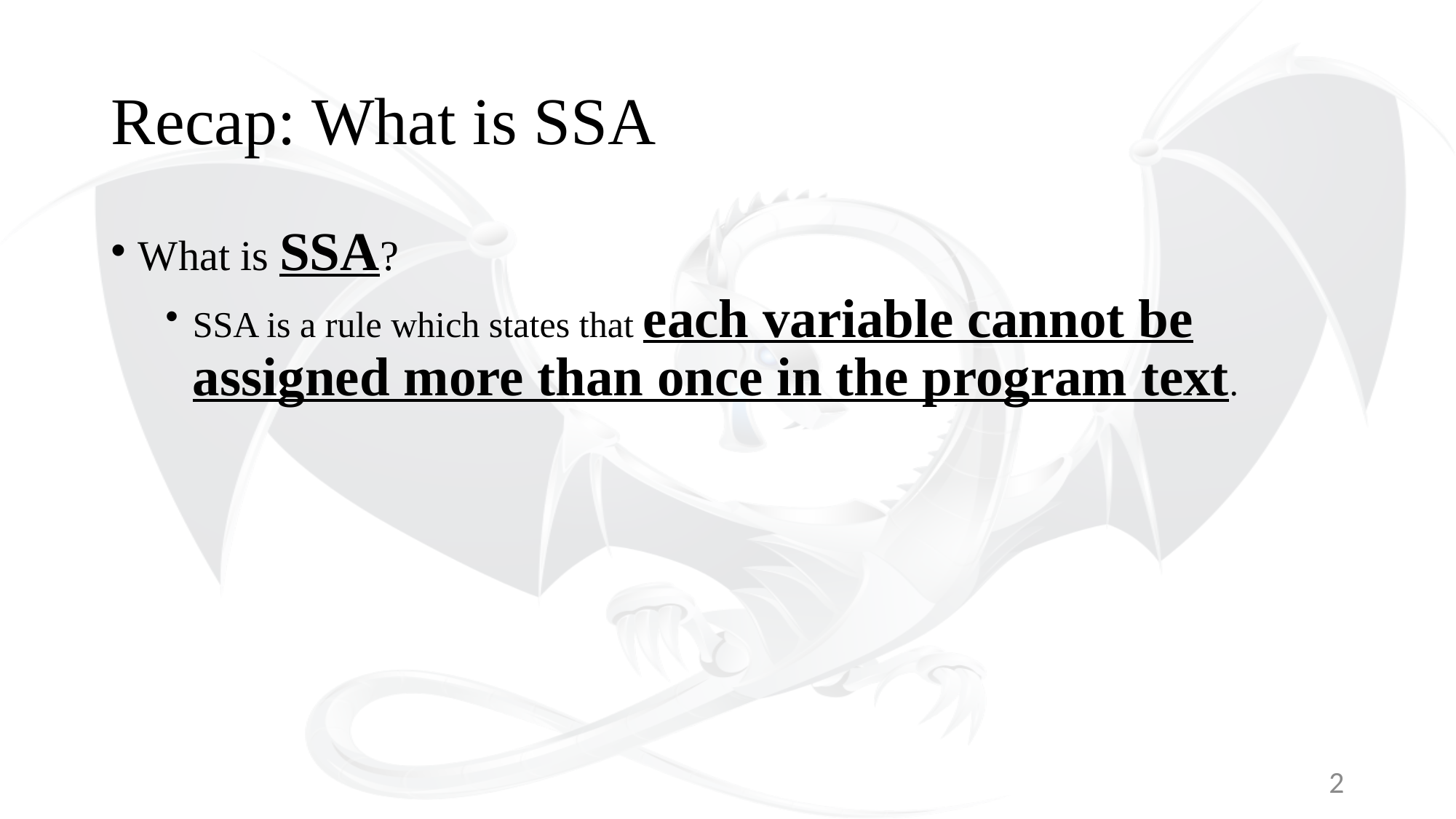

# Recap: What is SSA
What is SSA?
SSA is a rule which states that each variable cannot be assigned more than once in the program text.
2